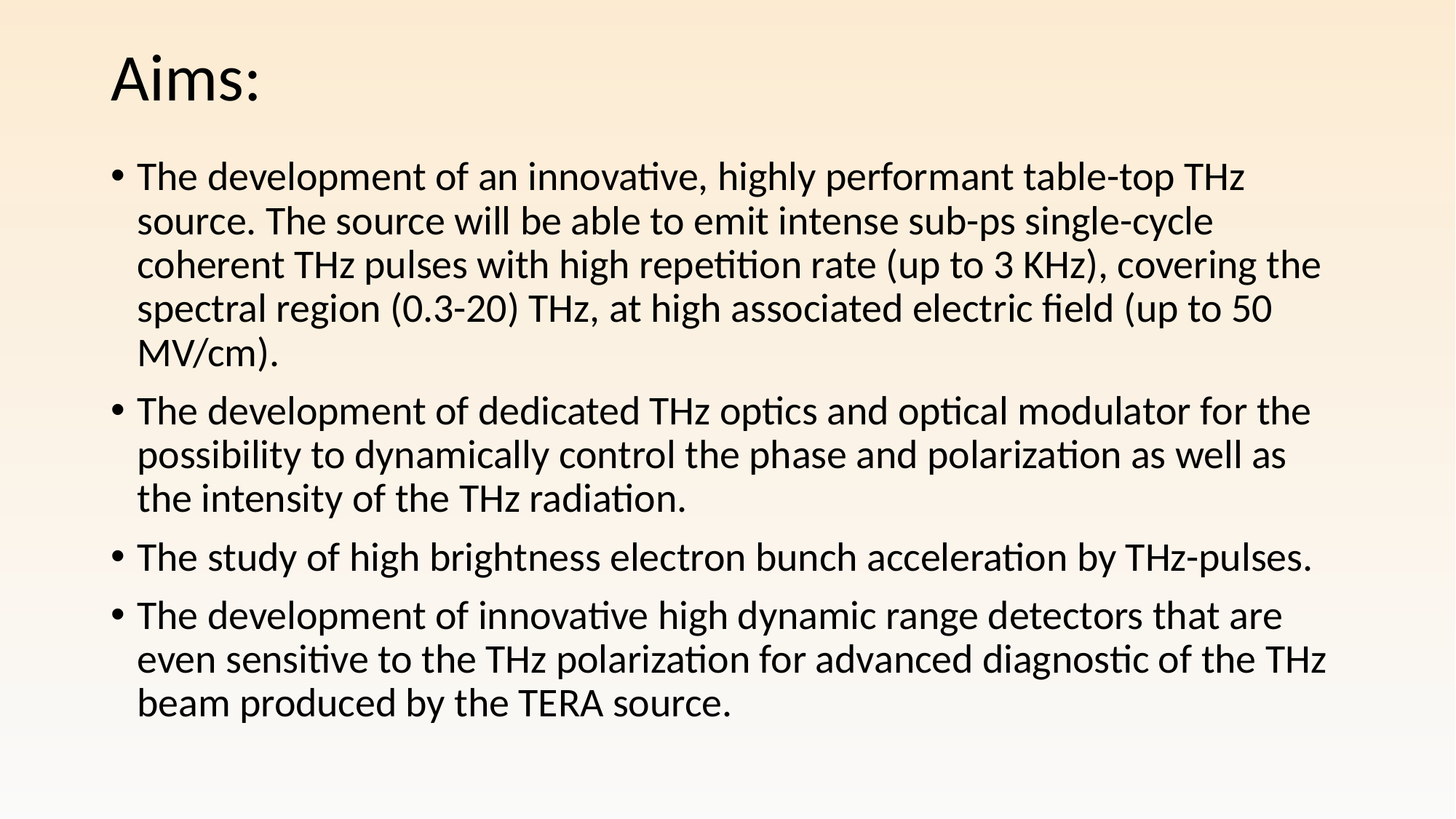

# Aims:
The development of an innovative, highly performant table-top THz source. The source will be able to emit intense sub-ps single-cycle coherent THz pulses with high repetition rate (up to 3 KHz), covering the spectral region (0.3-20) THz, at high associated electric field (up to 50 MV/cm).
The development of dedicated THz optics and optical modulator for the possibility to dynamically control the phase and polarization as well as the intensity of the THz radiation.
The study of high brightness electron bunch acceleration by THz-pulses.
The development of innovative high dynamic range detectors that are even sensitive to the THz polarization for advanced diagnostic of the THz beam produced by the TERA source.